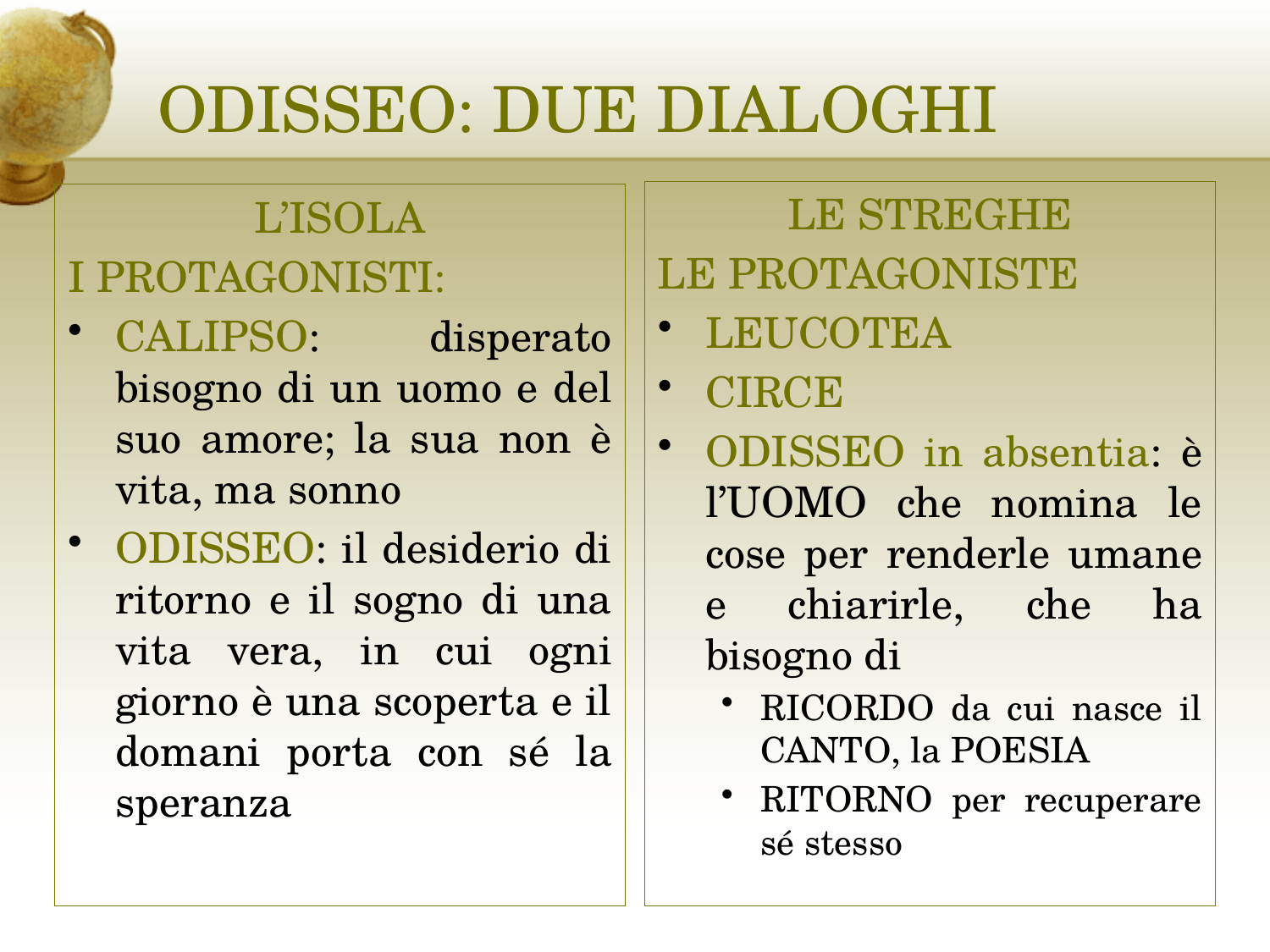

# ODISSEO: DUE DIALOGHI
LE STREGHE
LE PROTAGONISTE
LEUCOTEA
CIRCE
ODISSEO in absentia: è l’UOMO che nomina le cose per renderle umane e chiarirle, che ha bisogno di
RICORDO da cui nasce il CANTO, la POESIA
RITORNO per recuperare sé stesso
L’ISOLA
I PROTAGONISTI:
CALIPSO: disperato bisogno di un uomo e del suo amore; la sua non è vita, ma sonno
ODISSEO: il desiderio di ritorno e il sogno di una vita vera, in cui ogni giorno è una scoperta e il domani porta con sé la speranza